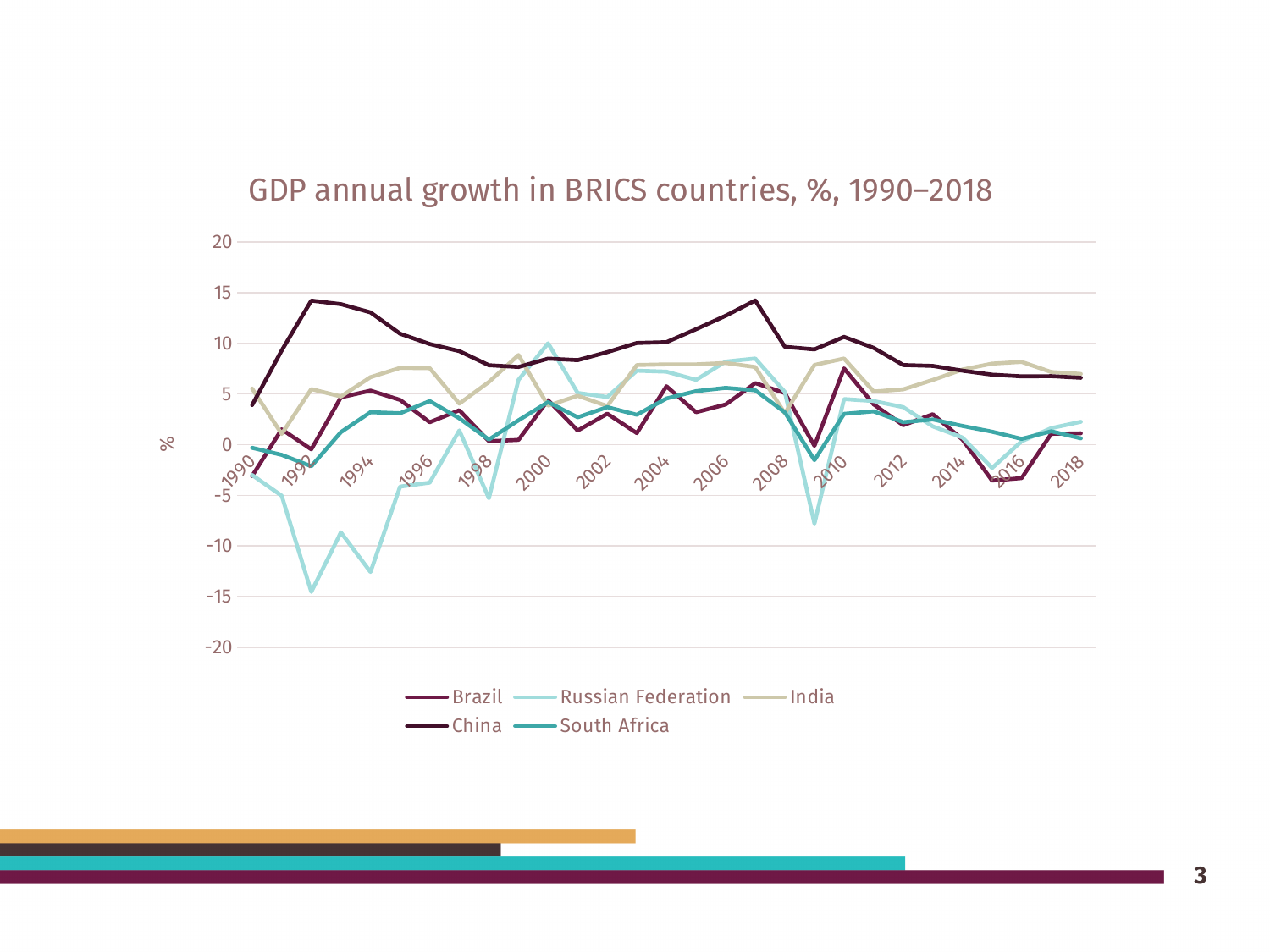

### Chart: GDP annual growth in BRICS countries, %, 1990–2018

| Category | Brazil | Russian Federation | India | China | South Africa |
|---|---|---|---|---|---|
| 1990 | -3.1023559487500734 | -2.999995642235916 | 5.533454563064424 | 3.907113896055918 | -0.31778567576330374 |
| 1991 | 1.5119372381542604 | -5.046939451310607 | 1.0568314331178073 | 9.294075913444559 | -1.0182198732135816 |
| 1992 | -0.46691321173774725 | -14.531073773844426 | 5.482396021676109 | 14.21616358325221 | -2.137056888773685 |
| 1993 | 4.6651689904599465 | -8.668540341388535 | 4.750776219545287 | 13.867576015913599 | 1.2335199133292747 |
| 1994 | 5.334551701681704 | -12.569755979645336 | 6.658924067360388 | 13.052158722235646 | 3.200001049342461 |
| 1995 | 4.416731355437349 | -4.143528405715244 | 7.574491840164967 | 10.94922737306861 | 3.0999954183264435 |
| 1996 | 2.2075355267745778 | -3.7550694392204207 | 7.5495222490300335 | 9.92837246319209 | 4.29999896093463 |
| 1997 | 3.394845984844167 | 1.399915804803726 | 4.049820849089642 | 9.230769230768644 | 2.6000021162801374 |
| 1998 | 0.33809790295245534 | -5.299961625378529 | 6.1844158207090345 | 7.837613918807065 | 0.5000009051527599 |
| 1999 | 0.4679375673782573 | 6.399914689921474 | 8.845755561118779 | 7.667486170866454 | 2.3999962445644343 |
| 2000 | 4.387949442673829 | 10.000066815591339 | 3.840991156741765 | 8.49150849150864 | 4.200003475517946 |
| 2001 | 1.3898964032589447 | 5.100051225255498 | 4.82396626409691 | 8.339910549855347 | 2.6999945671374093 |
| 2002 | 3.0534618579525414 | 4.699991908855196 | 3.8039753212710536 | 9.13064594463313 | 3.7003823517559624 |
| 2003 | 1.1408289981000905 | 7.299952344415431 | 7.860381475312181 | 10.035603026257277 | 2.949079137490301 |
| 2004 | 5.759964638717747 | 7.1999478699561195 | 7.92294341860007 | 10.111223458038538 | 4.55455274472709 |
| 2005 | 3.2021313799023545 | 6.399965447960881 | 7.923428667355182 | 11.395775941230383 | 5.277056311636599 |
| 2006 | 3.9619887218498917 | 8.200068254972834 | 8.060728899637411 | 12.719479020690883 | 5.603797657120111 |
| 2007 | 6.0698706077183715 | 8.499977768391147 | 7.6608241575560925 | 14.231388035688326 | 5.360475890536634 |
| 2008 | 5.0941954473271664 | 5.19996926505047 | 3.0866993740886954 | 9.65428937259918 | 3.191046741156782 |
| 2009 | -0.12581199941486432 | -7.799993913387453 | 7.86188237155001 | 9.399813171415076 | -1.5380893337992063 |
| 2010 | 7.528225830055632 | 4.499999999999972 | 8.497586875993164 | 10.636140463229893 | 3.0397308136016647 |
| 2011 | 3.9744230794470212 | 4.300029185718429 | 5.241314224811106 | 9.550914090010139 | 3.284168142311401 |
| 2012 | 1.9211759857653732 | 3.700057055154545 | 5.456387551665884 | 7.859627493285103 | 2.213354808484411 |
| 2013 | 3.004822669444323 | 1.800000140176877 | 6.38610640094825 | 7.76861528412806 | 2.4852005003105972 |
| 2014 | 0.5039557402422474 | 0.6999994296996874 | 7.410227605088522 | 7.2995189211712415 | 1.8469916036571732 |
| 2015 | -3.545763392694255 | -2.307733505323256 | 7.996253785714714 | 6.905316670197024 | 1.2795492815156848 |
| 2016 | -3.305454312668516 | 0.32928233248073013 | 8.169526505471381 | 6.736675252625361 | 0.5653449438241864 |
| 2017 | 1.0638612592451153 | 1.6301959443906213 | 7.167888860865347 | 6.75700761091511 | 1.3167448604874323 |
| 2018 | 1.11757918028799 | 2.254840052896199 | 6.982333555853742 | 6.6000000000000085 | 0.6220748982849784 |
3